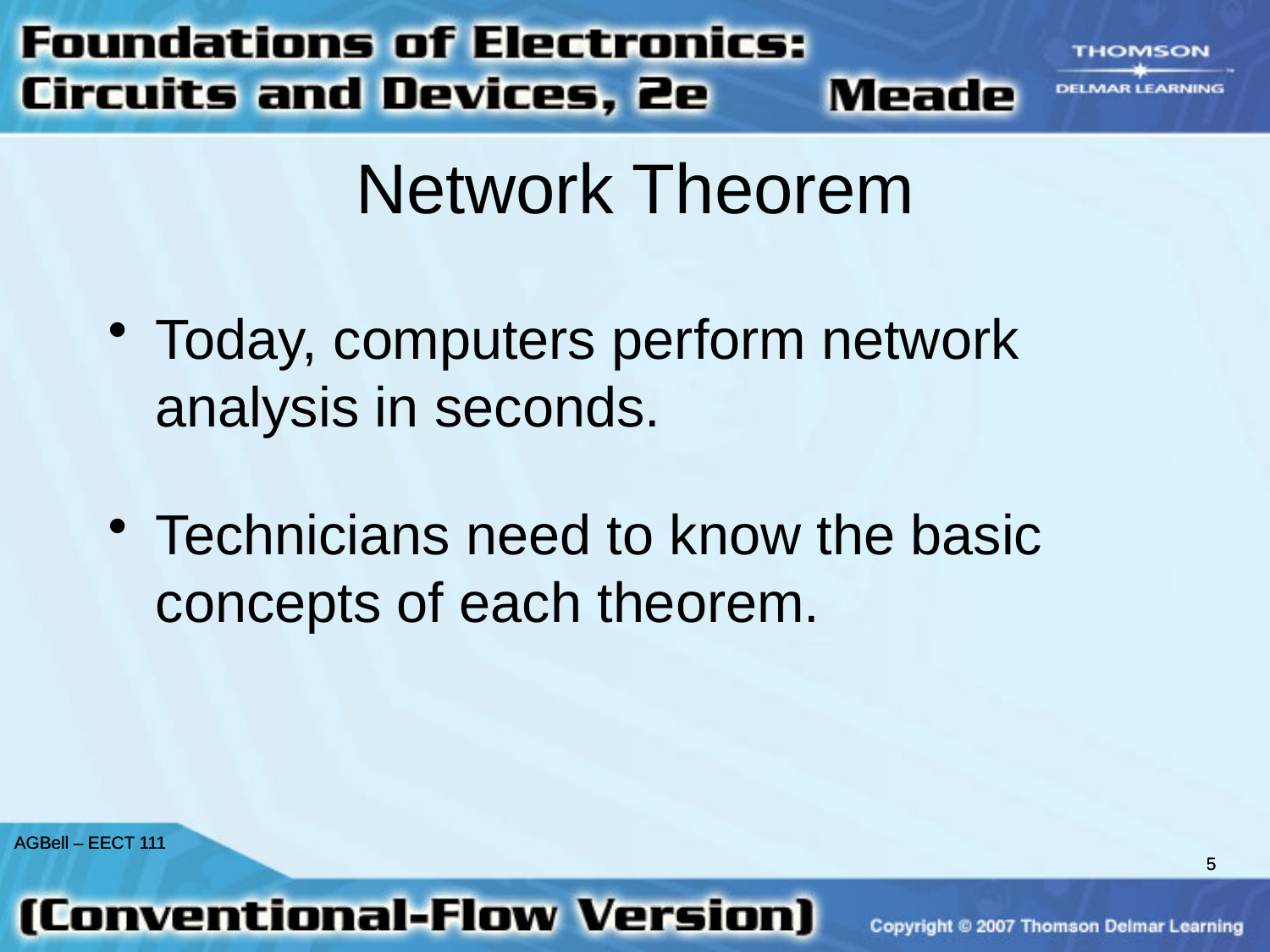

Network Theorem
Today, computers perform network analysis in seconds.

Technicians need to know the basic concepts of each theorem.